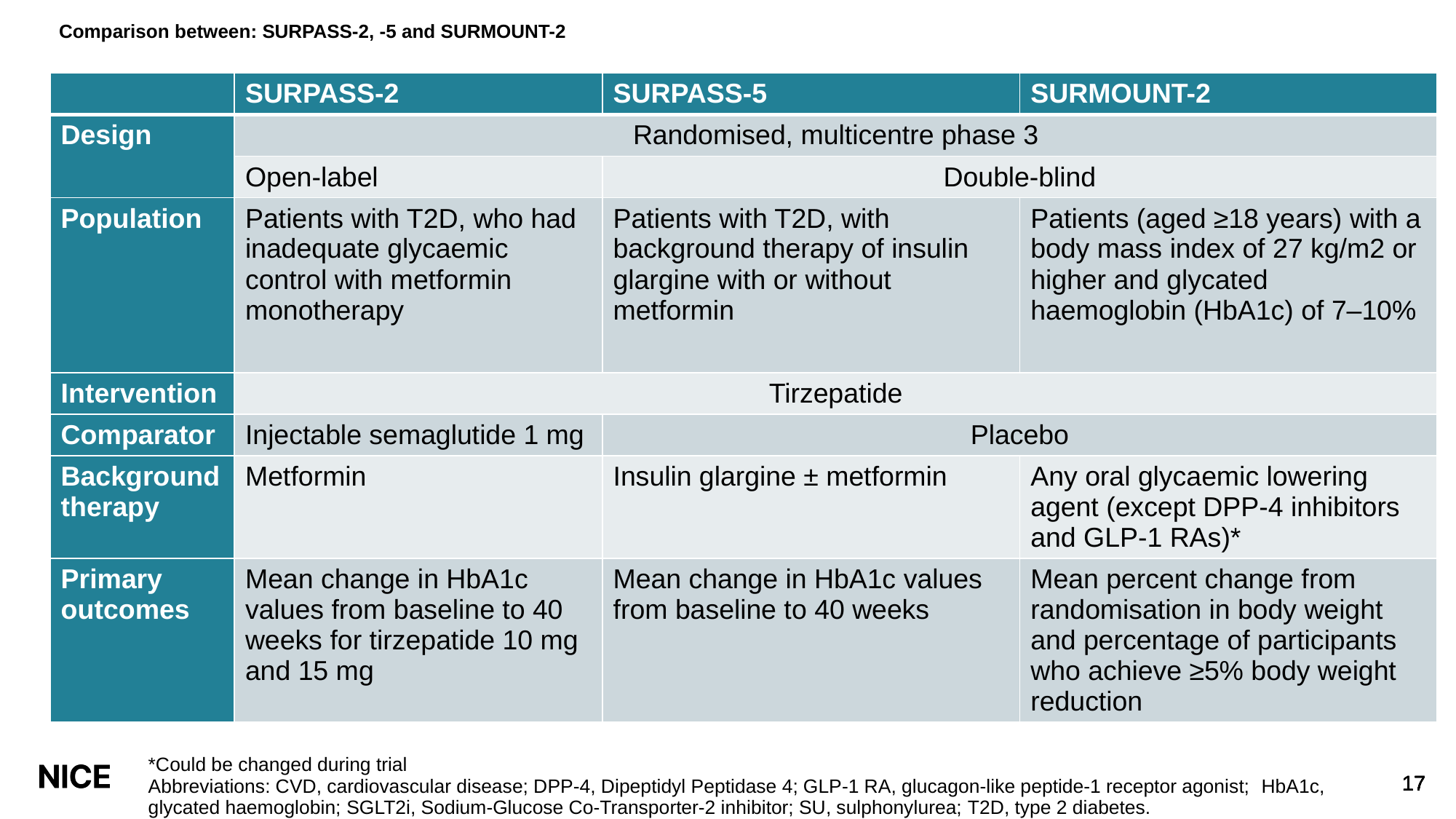

# Comparison between: SURPASS-2, -5 and SURMOUNT-2
|  | SURPASS-2 | SURPASS-5 | SURMOUNT-2 |
| --- | --- | --- | --- |
| Design | Randomised, multicentre phase 3 |  |  |
|  | Open-label | Double-blind | Double-blind |
| Population | Patients with T2D, who had inadequate glycaemic control with metformin monotherapy | Patients with T2D, with background therapy of insulin glargine with or without metformin | Patients (aged ≥18 years) with a body mass index of 27 kg/m2 or higher and glycated haemoglobin (HbA1c) of 7–10% |
| Intervention | Tirzepatide | Tirzepatide | Tirzepatide |
| Comparator | Injectable semaglutide 1 mg | Placebo |  |
| Background therapy | Metformin | Insulin glargine ± metformin | Any oral glycaemic lowering agent (except DPP-4 inhibitors and GLP-1 RAs)\* |
| Primary outcomes | Mean change in HbA1c values from baseline to 40 weeks for tirzepatide 10 mg and 15 mg | Mean change in HbA1c values from baseline to 40 weeks | Mean percent change from randomisation in body weight and percentage of participants who achieve ≥5% body weight reduction |
*Could be changed during trial
Abbreviations: CVD, cardiovascular disease; DPP-4, Dipeptidyl Peptidase 4; GLP-1 RA, glucagon-like peptide-1 receptor agonist;  HbA1c, glycated haemoglobin; SGLT2i, Sodium-Glucose Co-Transporter-2 inhibitor; SU, sulphonylurea; T2D, type 2 diabetes.